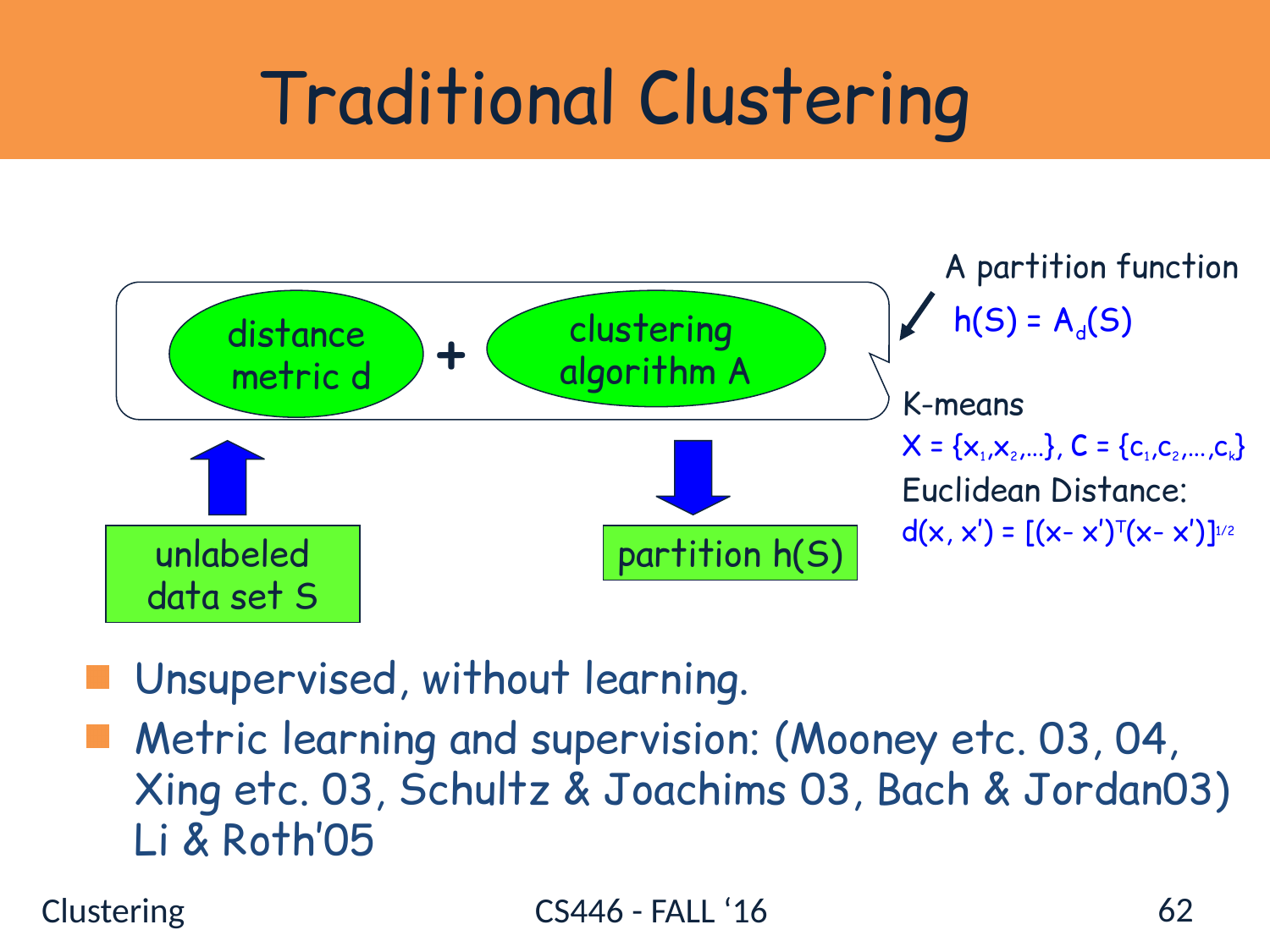

# Traditional Clustering
A partition function
 h(S) = Ad(S)

distance
 metric d
clustering
algorithm A
+

unlabeled data set S
partition h(S)
K-means
X = {x1,x2,…}, C = {c1,c2,…,ck}
Euclidean Distance:
d(x, x’) = [(x- x’)T(x- x’)]1/2
Unsupervised, without learning.
Metric learning and supervision: (Mooney etc. 03, 04, Xing etc. 03, Schultz & Joachims 03, Bach & Jordan03) Li & Roth’05
62